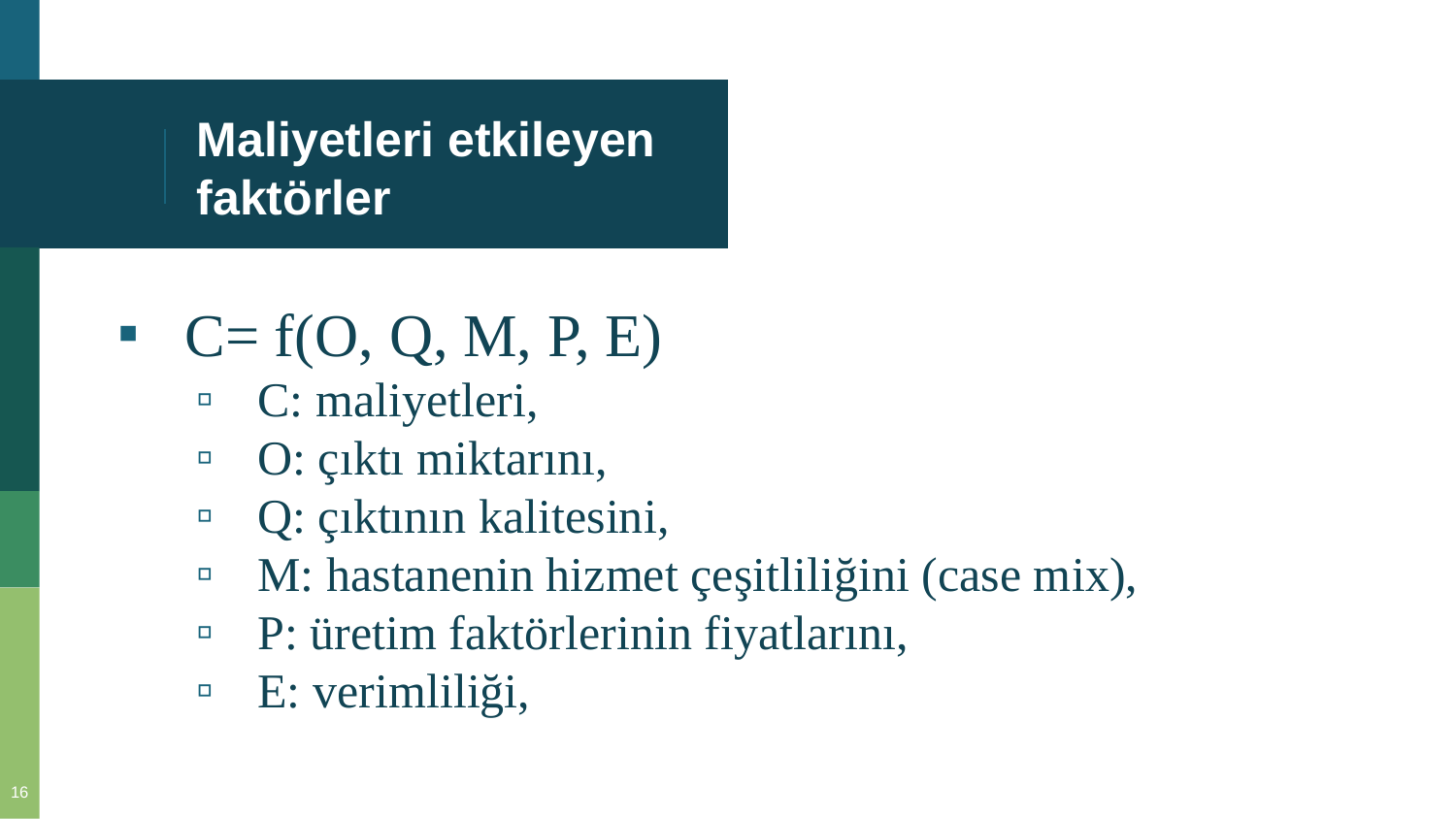

# Maliyetleri etkileyen faktörler
C= f(O, Q, M, P, E)
C: maliyetleri,
O: çıktı miktarını,
Q: çıktının kalitesini,
M: hastanenin hizmet çeşitliliğini (case mix),
P: üretim faktörlerinin fiyatlarını,
E: verimliliği,

16